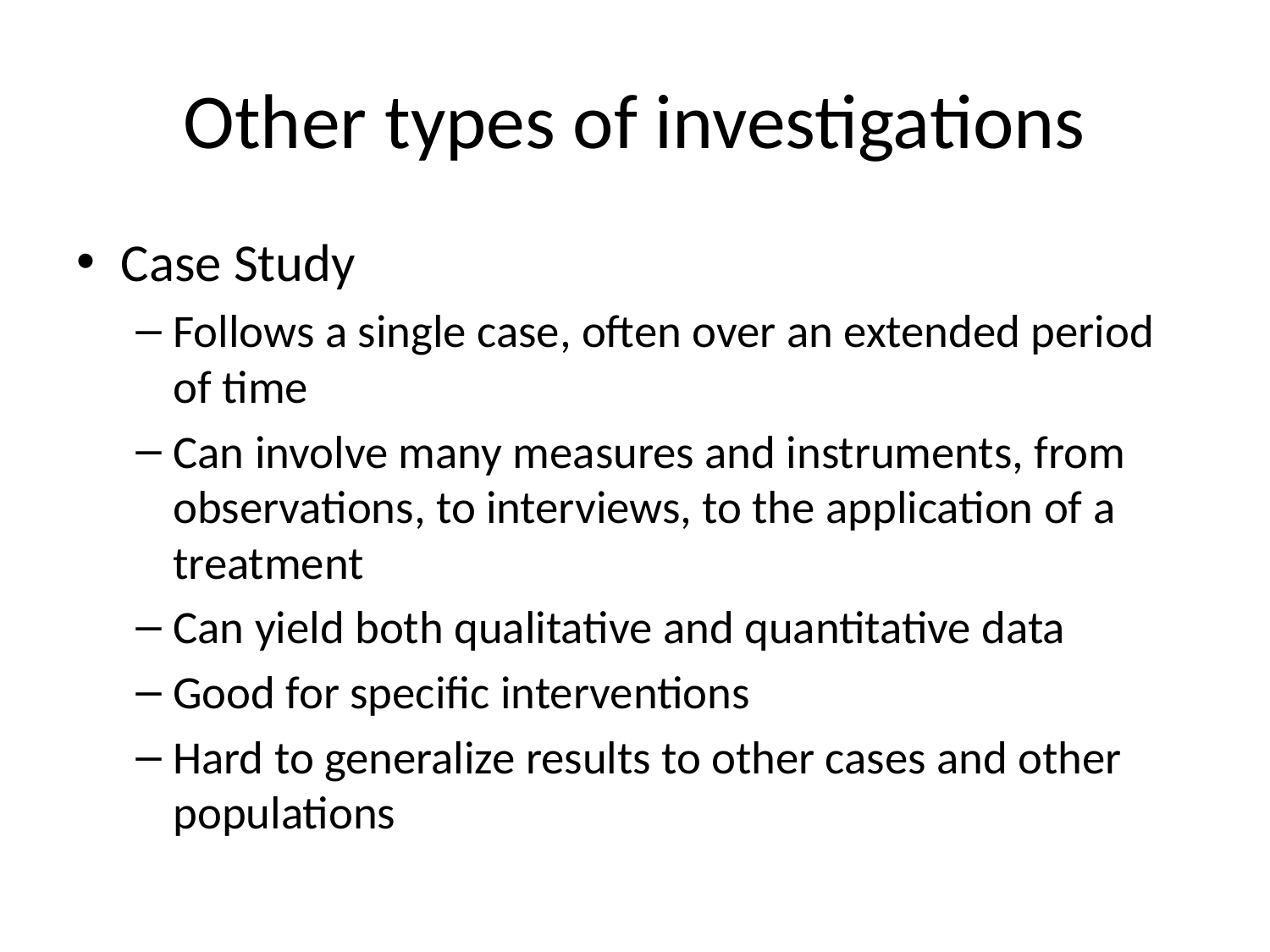

# Other types of investigations
Case Study
Follows a single case, often over an extended period of time
Can involve many measures and instruments, from observations, to interviews, to the application of a treatment
Can yield both qualitative and quantitative data
Good for specific interventions
Hard to generalize results to other cases and other populations